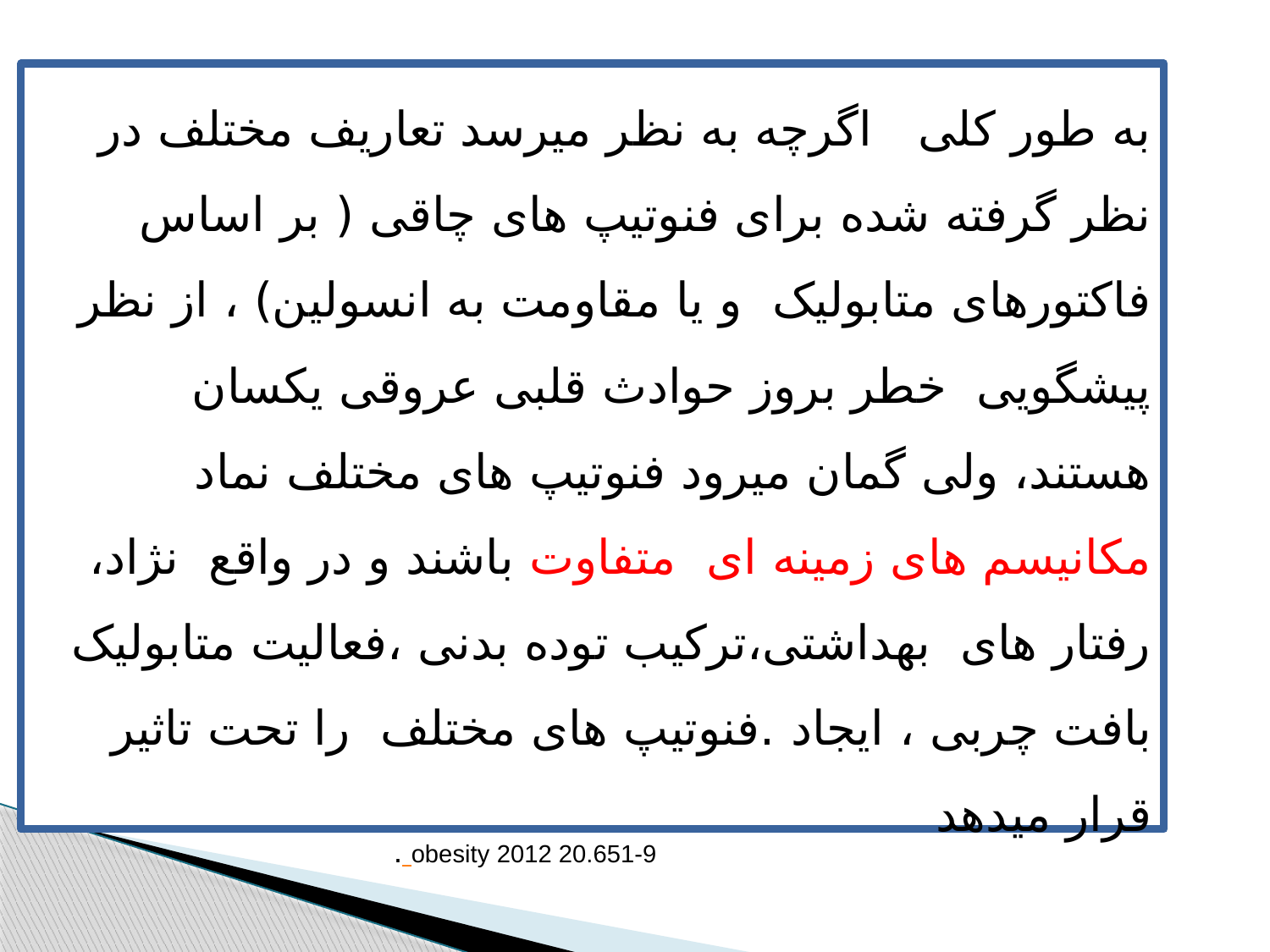

به طور کلی   اگرچه به نظر میرسد تعاریف مختلف در نظر گرفته شده برای فنوتیپ های چاقی ( بر اساس فاکتورهای متابولیک  و یا مقاومت به انسولین) ، از نظر پیشگویی  خطر بروز حوادث قلبی عروقی یکسان هستند، ولی گمان میرود فنوتیپ های مختلف نماد مکانیسم های زمینه ای  متفاوت باشند و در واقع  نژاد، رفتار های  بهداشتی،ترکیب توده بدنی ،فعالیت متابولیک بافت چربی ، ایجاد .فنوتیپ های مختلف  را تحت تاثیر قرار میدهد

.
obesity 2012 20.651-9